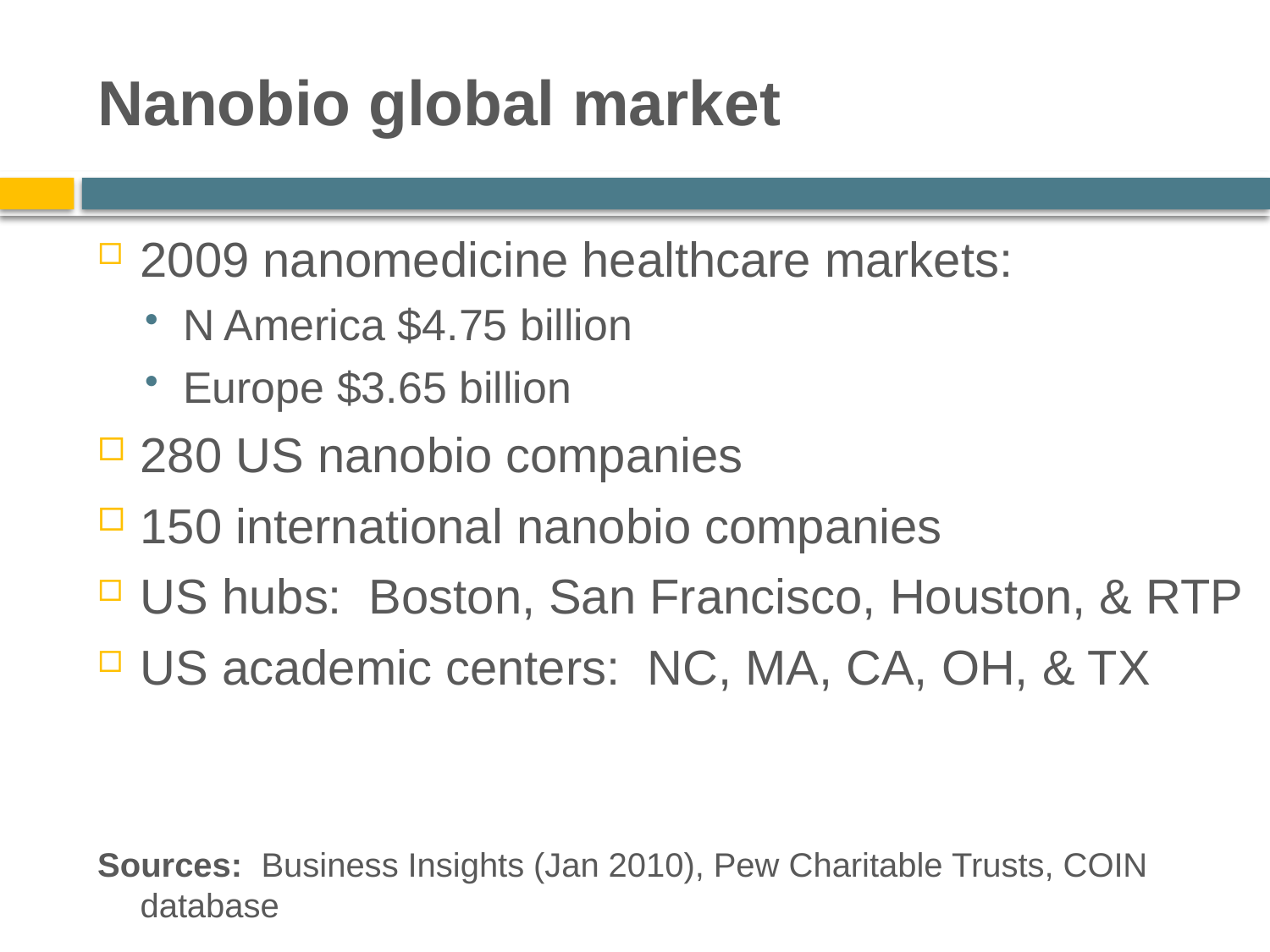

# Nanobio global market
2009 nanomedicine healthcare markets:
N America $4.75 billion
Europe $3.65 billion
280 US nanobio companies
150 international nanobio companies
US hubs:  Boston, San Francisco, Houston, & RTP
US academic centers:  NC, MA, CA, OH, & TX

Sources:  Business Insights (Jan 2010), Pew Charitable Trusts, COIN database